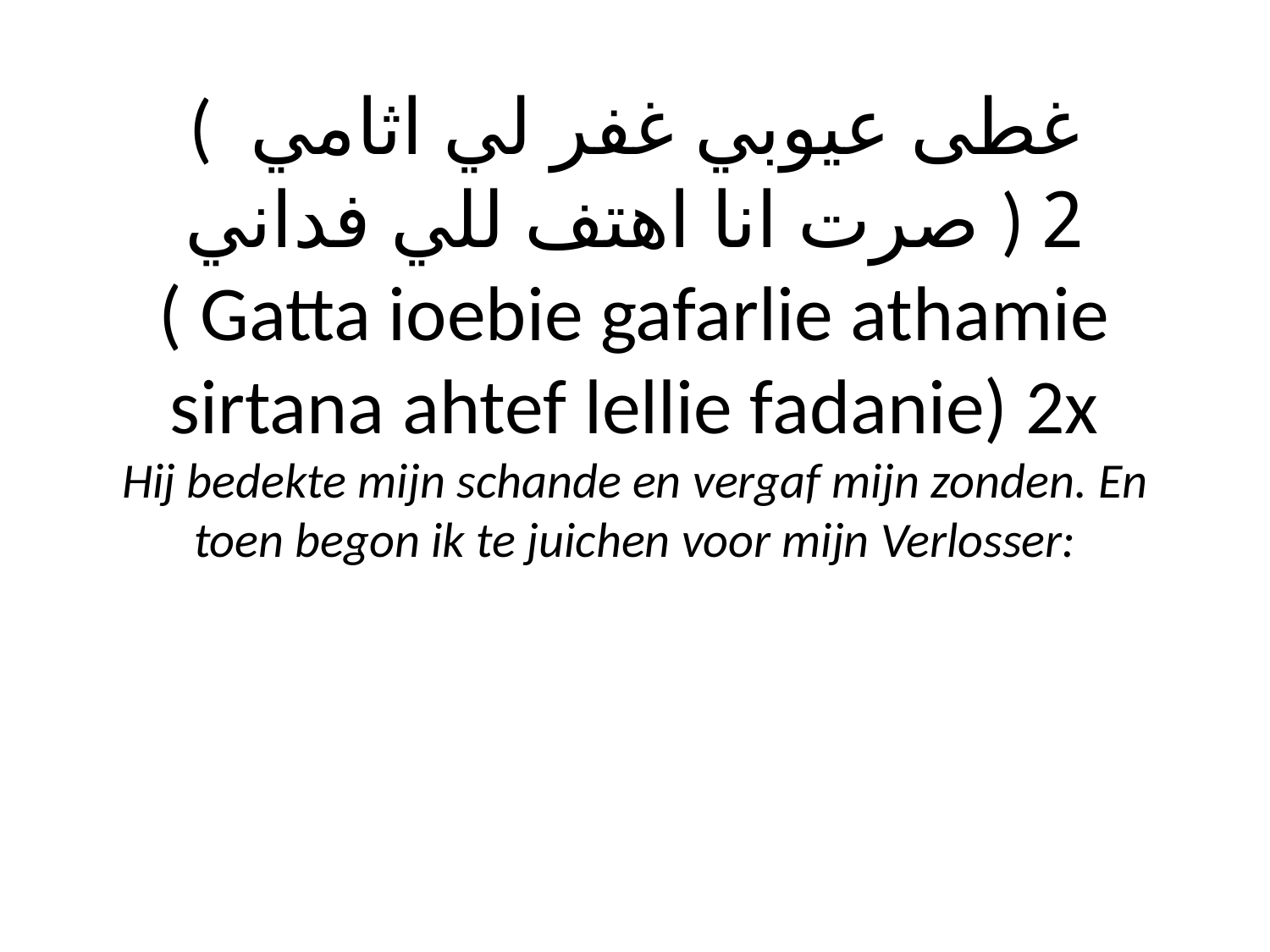

# ( غطى عيوبي غفر لي اثامي صرت انا اهتف للي فداني ) 2 ( Gatta ioebie gafarlie athamie sirtana ahtef lellie fadanie) 2x Hij bedekte mijn schande en vergaf mijn zonden. En toen begon ik te juichen voor mijn Verlosser: